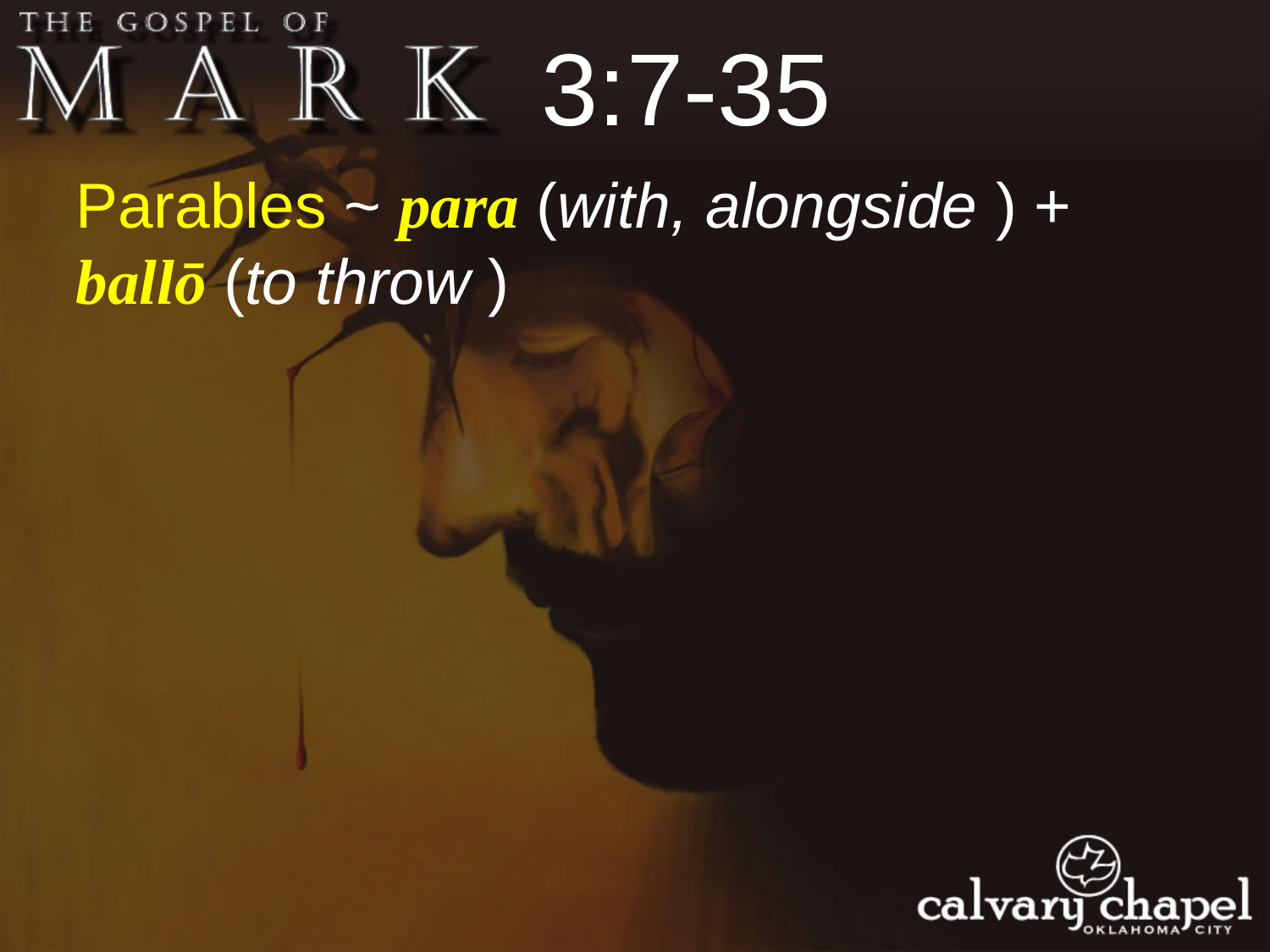

3:7-35
Parables ~ para (with, alongside ) + ballō (to throw )